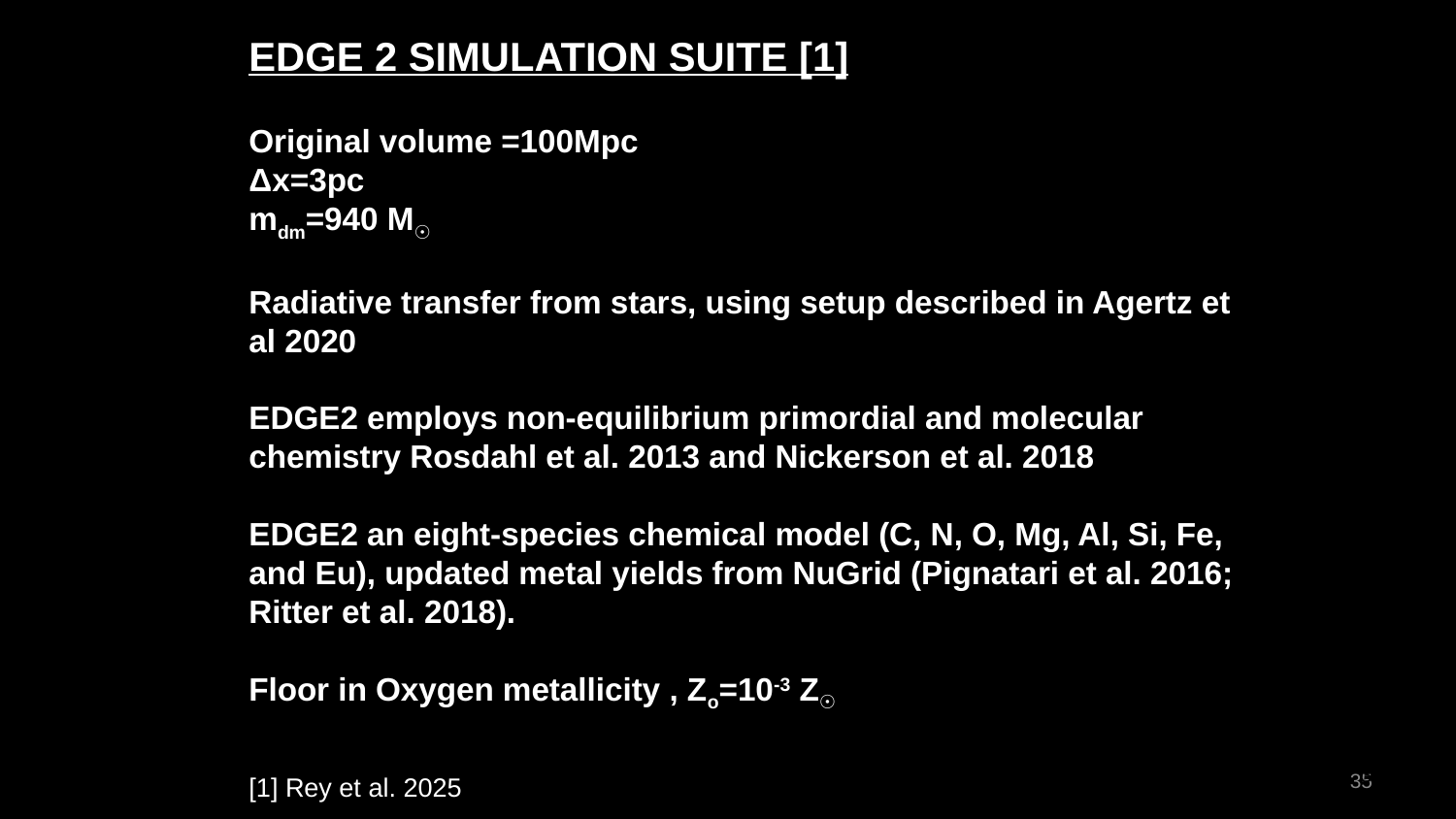

EDGE 2 SIMULATION SUITE [1]

Original volume =100Mpc
Δx=3pc
mdm=940 M☉
Radiative transfer from stars, using setup described in Agertz et al 2020

EDGE2 employs non-equilibrium primordial and molecular chemistry Rosdahl et al. 2013 and Nickerson et al. 2018

EDGE2 an eight-species chemical model (C, N, O, Mg, Al, Si, Fe, and Eu), updated metal yields from NuGrid (Pignatari et al. 2016; Ritter et al. 2018).

Floor in Oxygen metallicity , Zo=10-3 Z☉
[1] Rey et al. 2025

35
35